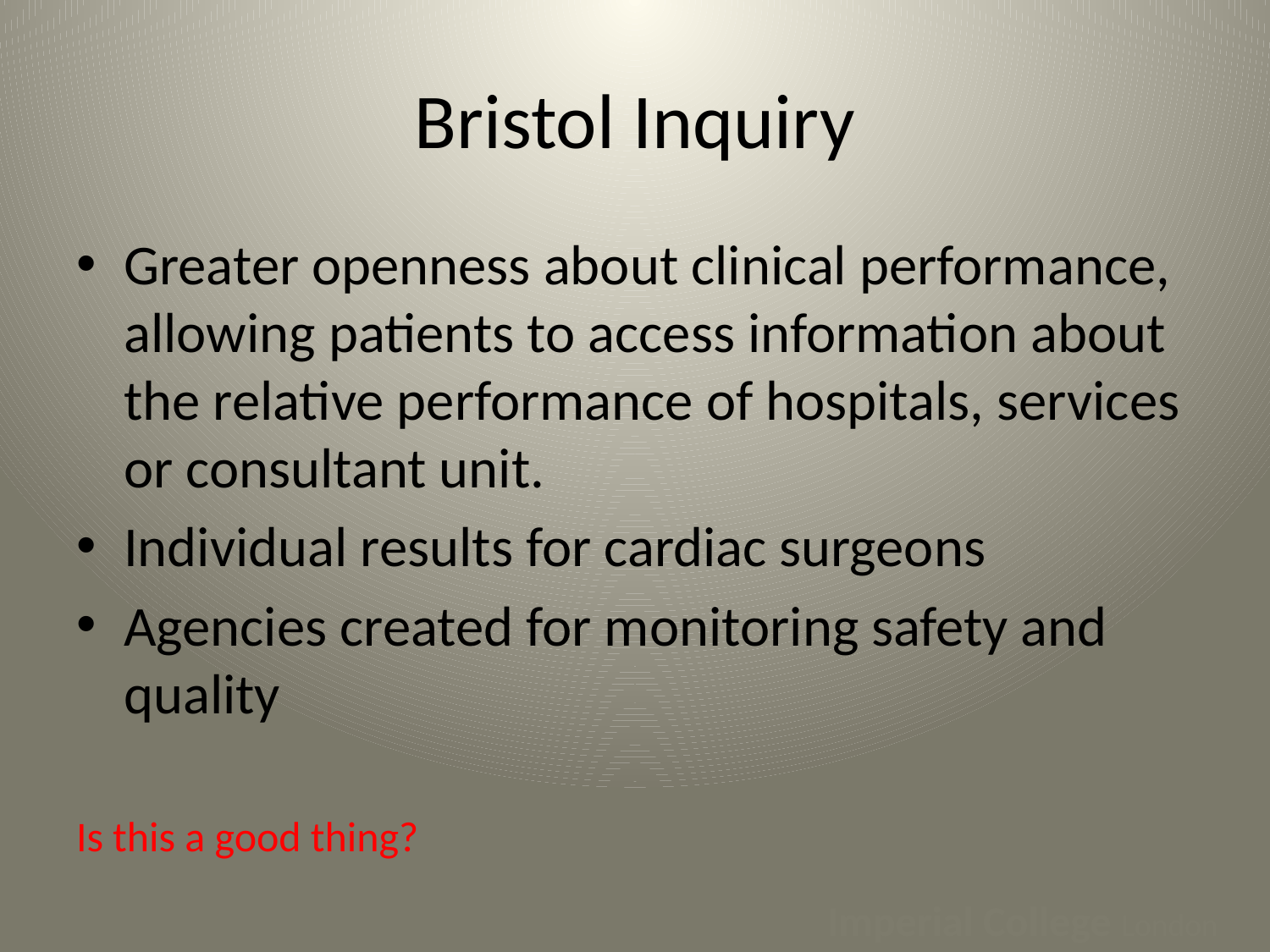

# Bristol Inquiry
Greater openness about clinical performance, allowing patients to access information about the relative performance of hospitals, services or consultant unit.
Individual results for cardiac surgeons
Agencies created for monitoring safety and quality

Is this a good thing?

Imperial College London